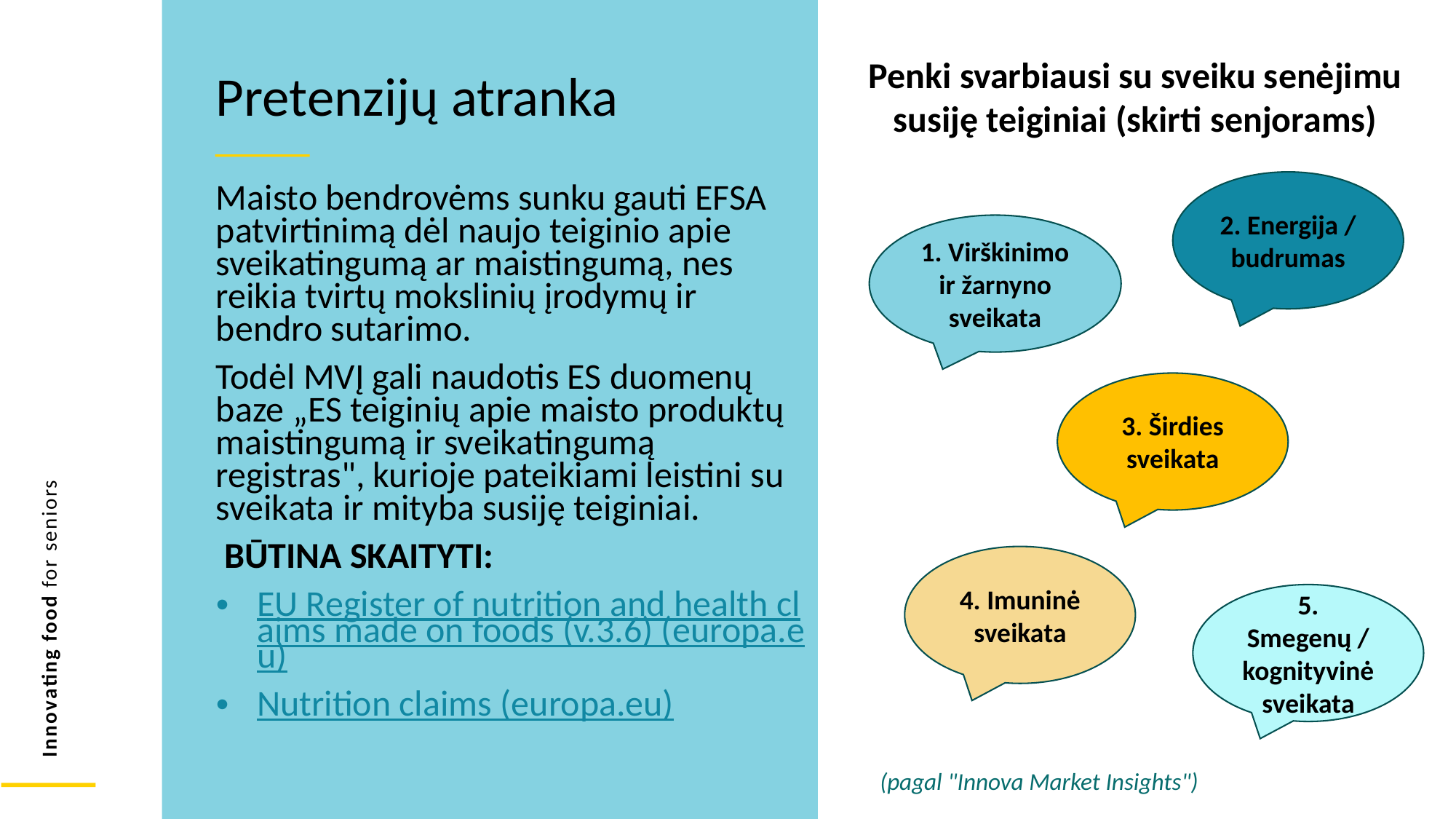

Penki svarbiausi su sveiku senėjimu susiję teiginiai (skirti senjorams)
Pretenzijų atranka
2. Energija / budrumas
Maisto bendrovėms sunku gauti EFSA patvirtinimą dėl naujo teiginio apie sveikatingumą ar maistingumą, nes reikia tvirtų mokslinių įrodymų ir bendro sutarimo.
Todėl MVĮ gali naudotis ES duomenų baze „ES teiginių apie maisto produktų maistingumą ir sveikatingumą registras", kurioje pateikiami leistini su sveikata ir mityba susiję teiginiai.
 BŪTINA SKAITYTI:
EU Register of nutrition and health claims made on foods (v.3.6) (europa.eu)
Nutrition claims (europa.eu)

1. Virškinimo ir žarnyno sveikata
3. Širdies sveikata
4. Imuninė sveikata
5. Smegenų / kognityvinė sveikata
(pagal "Innova Market Insights")